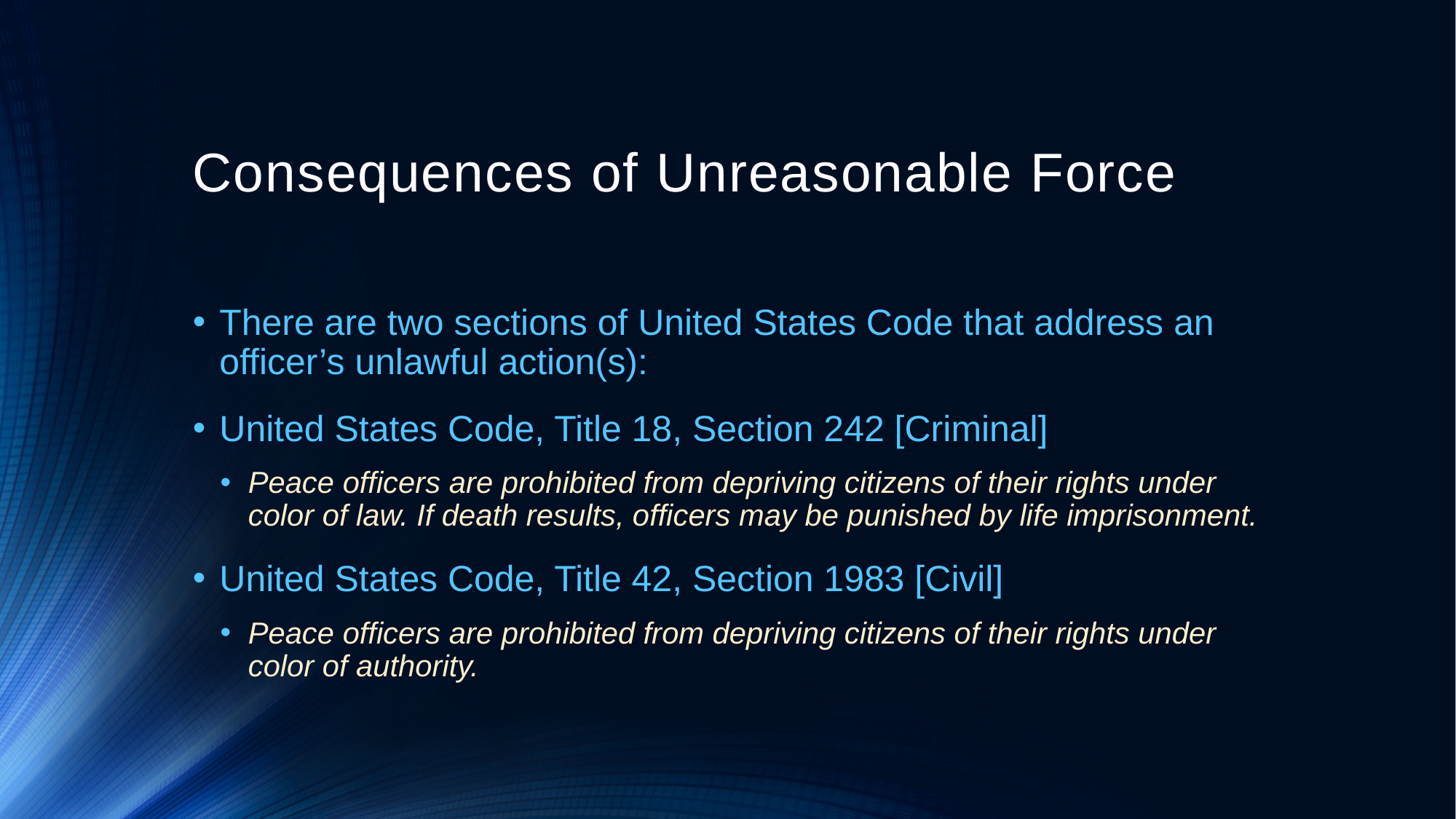

# Consequences of Unreasonable Force

There are two sections of United States Code that address an officer’s unlawful action(s):
United States Code, Title 18, Section 242 [Criminal]
Peace officers are prohibited from depriving citizens of their rights under color of law. If death results, officers may be punished by life imprisonment.
United States Code, Title 42, Section 1983 [Civil]
Peace officers are prohibited from depriving citizens of their rights under color of authority.